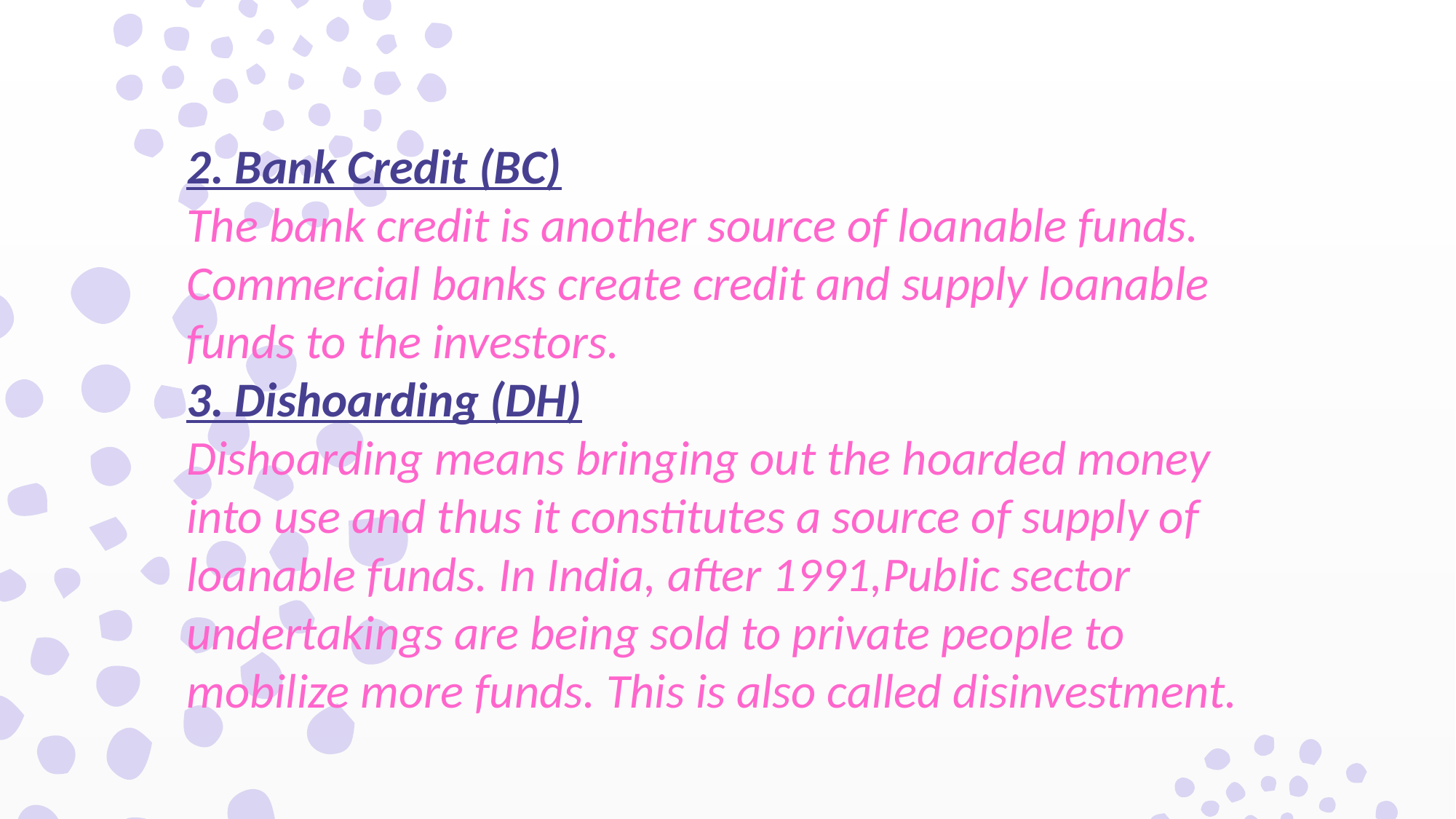

2. Bank Credit (BC)
The bank credit is another source of loanable funds. Commercial banks create credit and supply loanable funds to the investors.
3. Dishoarding (DH)
Dishoarding means bringing out the hoarded money into use and thus it constitutes a source of supply of loanable funds. In India, after 1991,Public sector undertakings are being sold to private people to mobilize more funds. This is also called disinvestment.